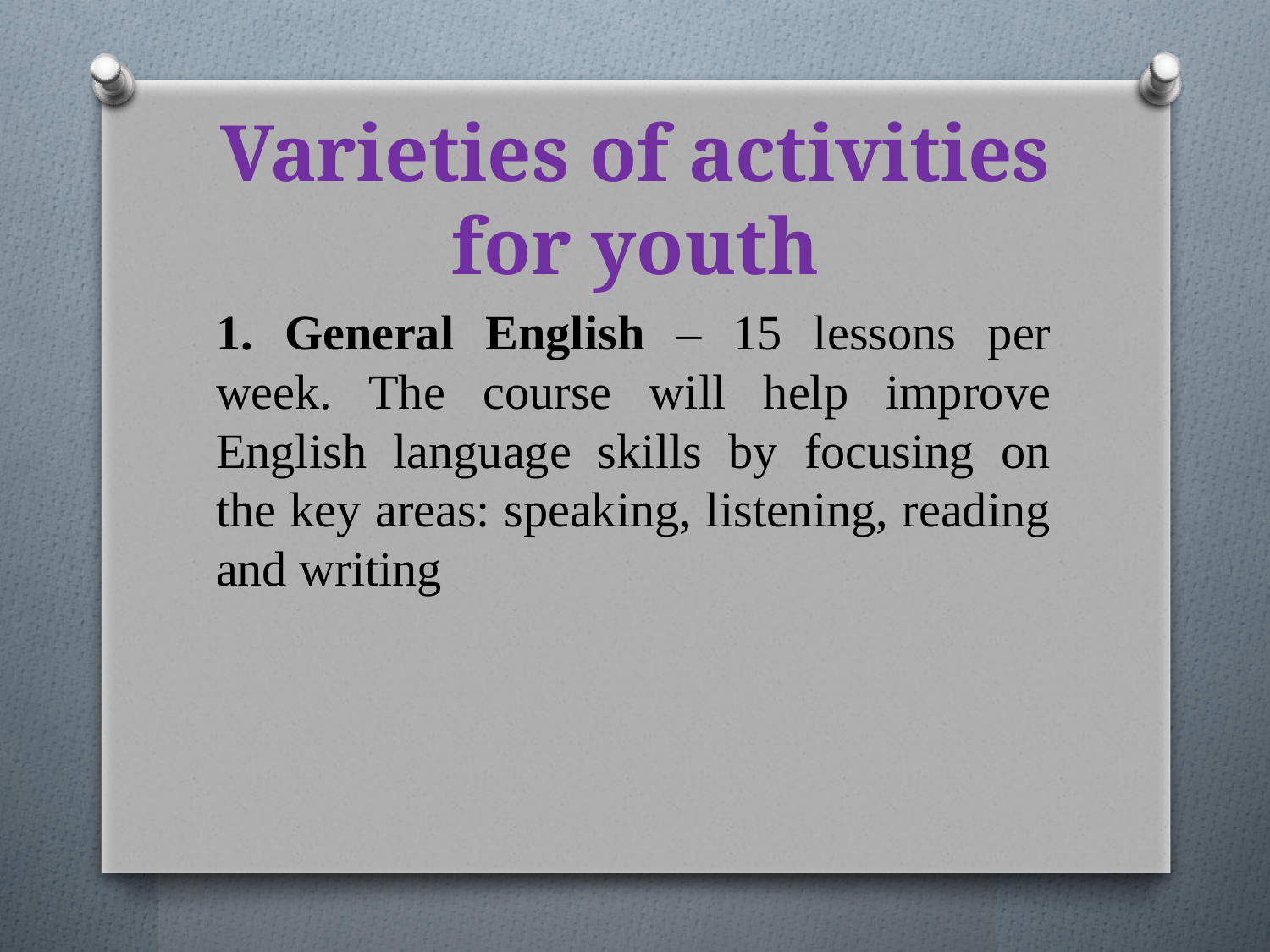

# Varieties of activities for youth
1. General English – 15 lessons per week. The course will help improve English language skills by focusing on the key areas: speaking, listening, reading and writing